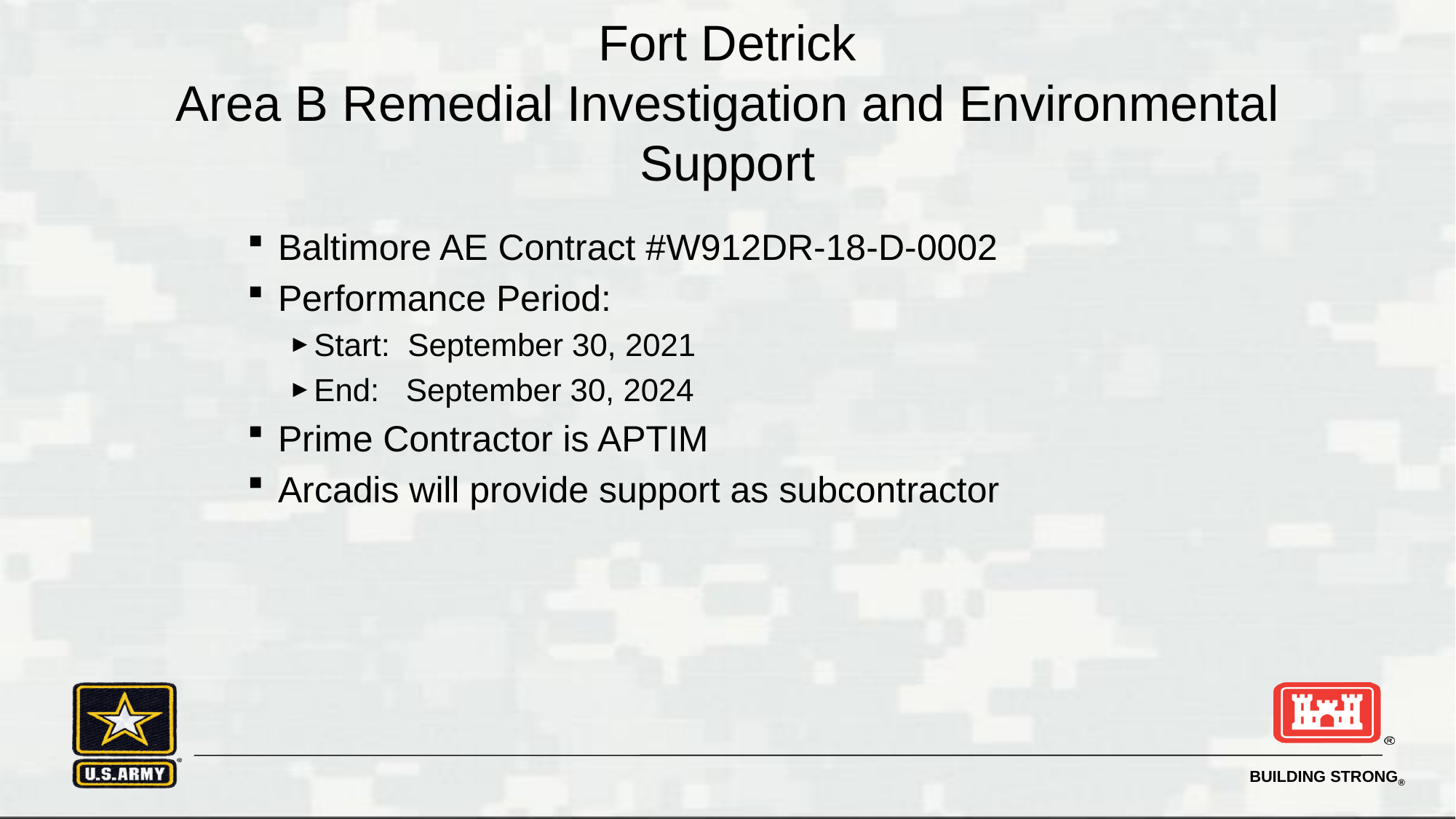

# Fort Detrick Area B Remedial Investigation and Environmental Support
Baltimore AE Contract #W912DR-18-D-0002
Performance Period:
Start:  September 30, 2021
End:   September 30, 2024
Prime Contractor is APTIM
Arcadis will provide support as subcontractor